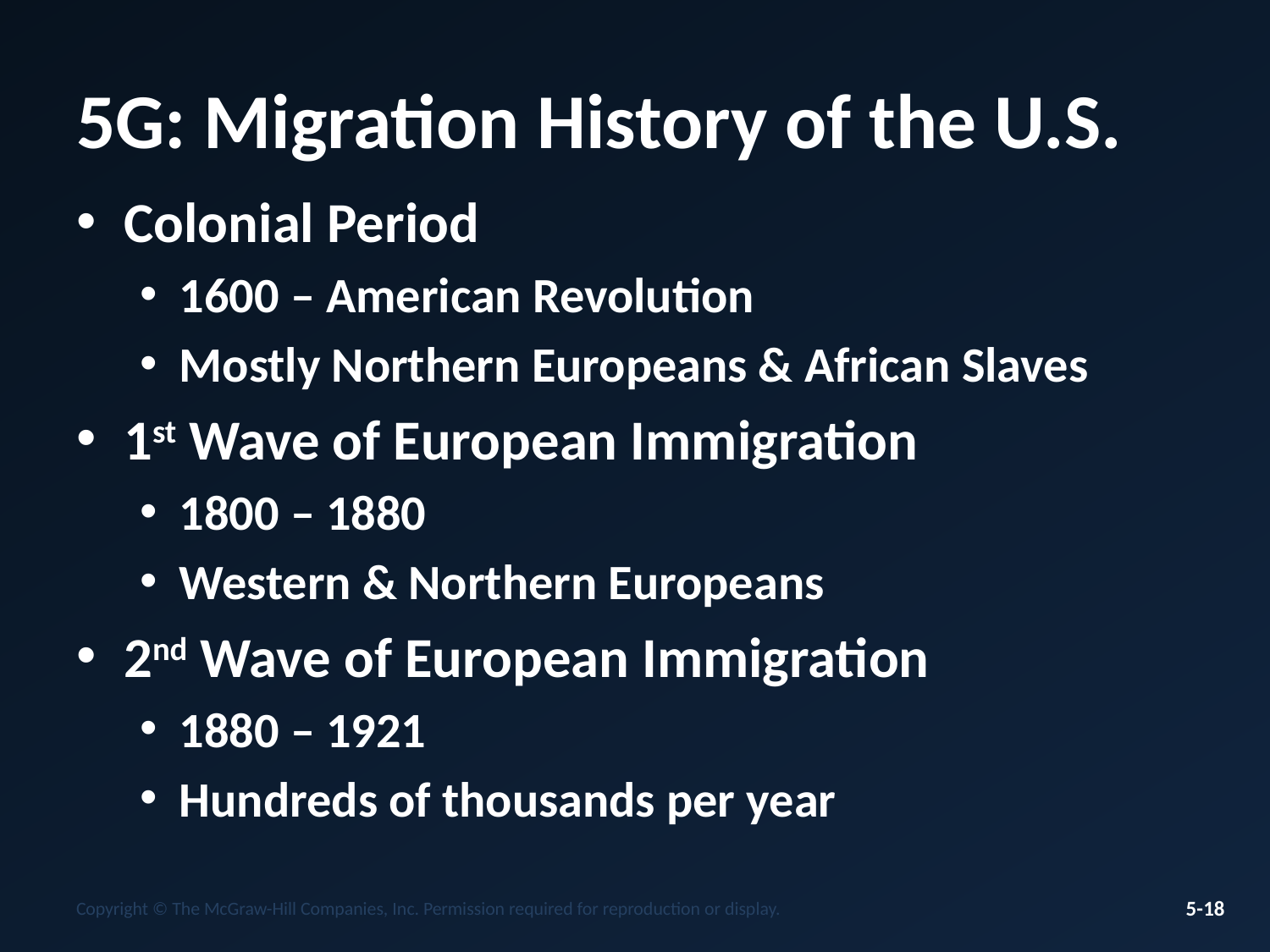

# 5G: Migration History of the U.S.
Colonial Period
1600 – American Revolution
Mostly Northern Europeans & African Slaves
1st Wave of European Immigration
1800 – 1880
Western & Northern Europeans
2nd Wave of European Immigration
1880 – 1921
Hundreds of thousands per year
Copyright © The McGraw-Hill Companies, Inc. Permission required for reproduction or display.
5-18